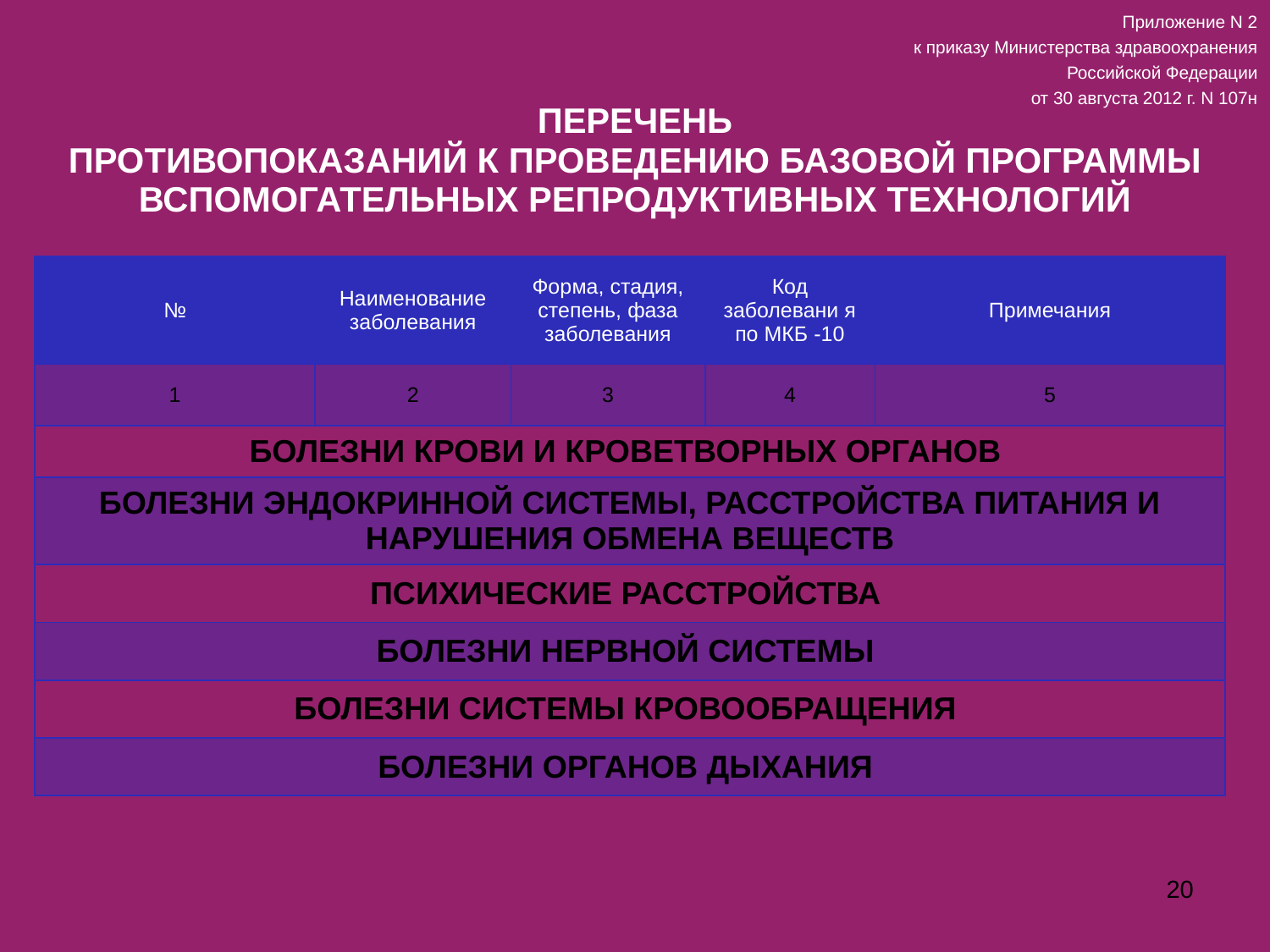

Приложение N 2
к приказу Министерства здравоохранения
Российской Федерации
от 30 августа 2012 г. N 107н

# ПЕРЕЧЕНЬ ПРОТИВОПОКАЗАНИЙ К ПРОВЕДЕНИЮ БАЗОВОЙ ПРОГРАММЫ ВСПОМОГАТЕЛЬНЫХ РЕПРОДУКТИВНЫХ ТЕХНОЛОГИЙ
| № | Наименование заболевания | Форма, стадия, степень, фаза заболевания | Код заболевани я по МКБ -10 | Примечания |
| --- | --- | --- | --- | --- |
| 1 | 2 | 3 | 4 | 5 |
| БОЛЕЗНИ КРОВИ И КРОВЕТВОРНЫХ ОРГАНОВ |  |  |  |  |
| БОЛЕЗНИ ЭНДОКРИННОЙ СИСТЕМЫ, РАССТРОЙСТВА ПИТАНИЯ И НАРУШЕНИЯ ОБМЕНА ВЕЩЕСТВ |  |  |  |  |
| ПСИХИЧЕСКИЕ РАССТРОЙСТВА |  |  |  |  |
| БОЛЕЗНИ НЕРВНОЙ СИСТЕМЫ |  |  |  |  |
| БОЛЕЗНИ СИСТЕМЫ КРОВООБРАЩЕНИЯ |  |  |  |  |
| БОЛЕЗНИ ОРГАНОВ ДЫХАНИЯ |  |  |  |  |
20